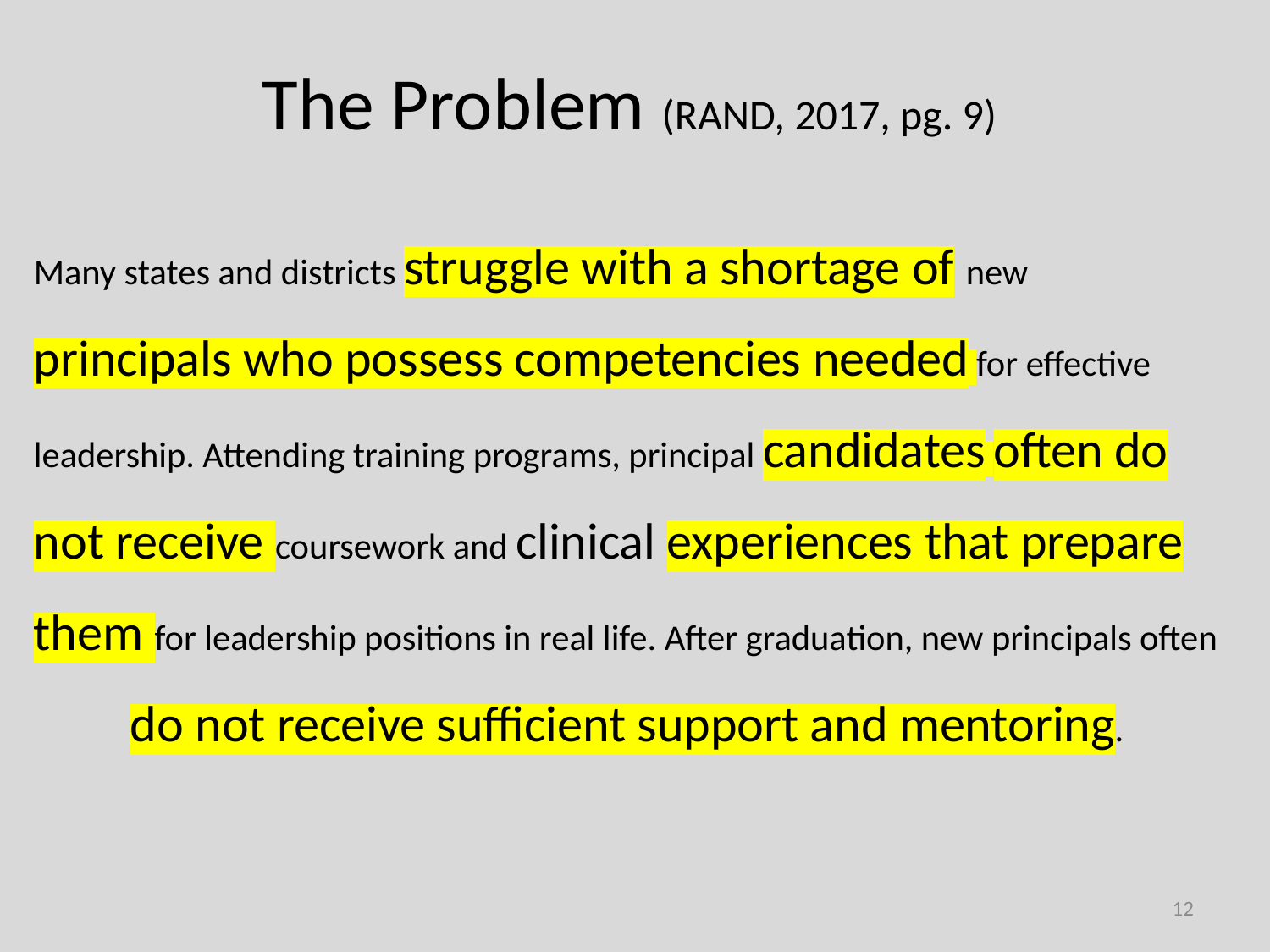

# The Problem (RAND, 2017, pg. 9)
Many states and districts struggle with a shortage of new principals who possess competencies needed for effective leadership. Attending training programs, principal candidates often do not receive coursework and clinical experiences that prepare them for leadership positions in real life. After graduation, new principals often             do not receive sufficient support and mentoring.

12